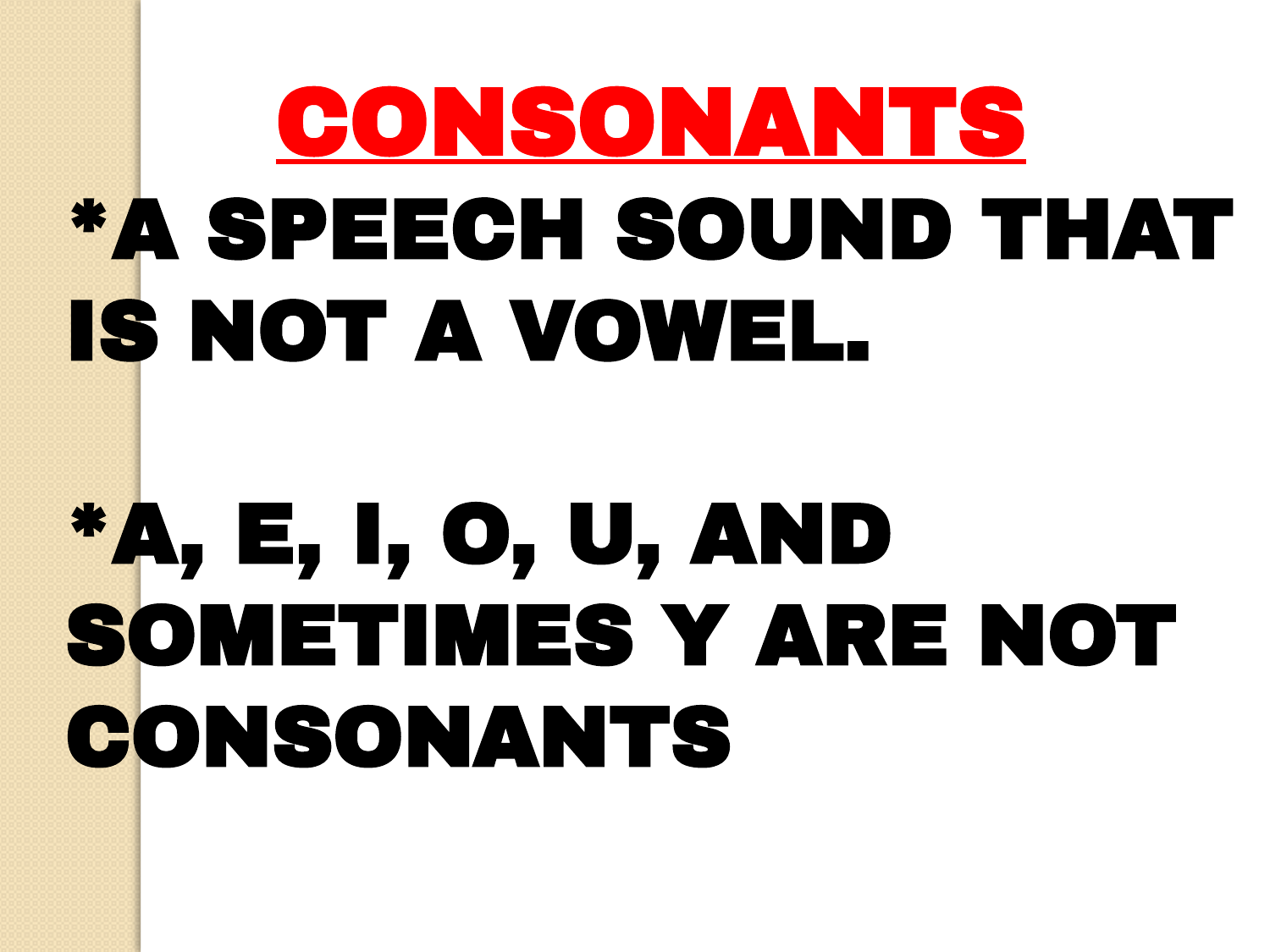

CONSONANTS
*A SPEECH SOUND THAT IS NOT A VOWEL.

*A, E, I, O, U, AND SOMETIMES Y ARE NOT CONSONANTS